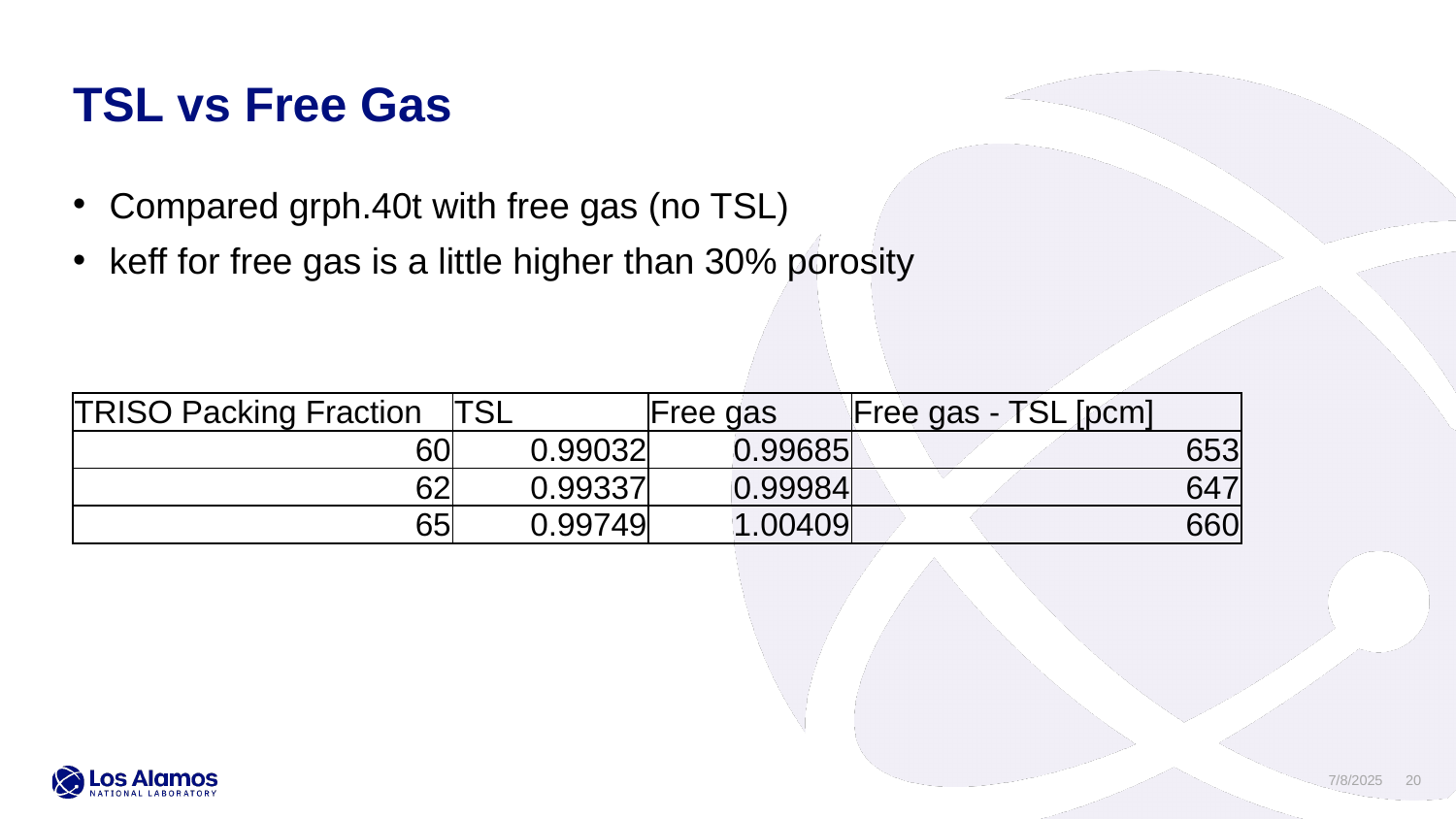

TSL vs Free Gas
Compared grph.40t with free gas (no TSL)
keff for free gas is a little higher than 30% porosity
| TRISO Packing Fraction | TSL | Free gas | Free gas - TSL [pcm] |
| --- | --- | --- | --- |
| 60 | 0.99032 | 0.99685 | 653 |
| 62 | 0.99337 | 0.99984 | 647 |
| 65 | 0.99749 | 1.00409 | 660 |